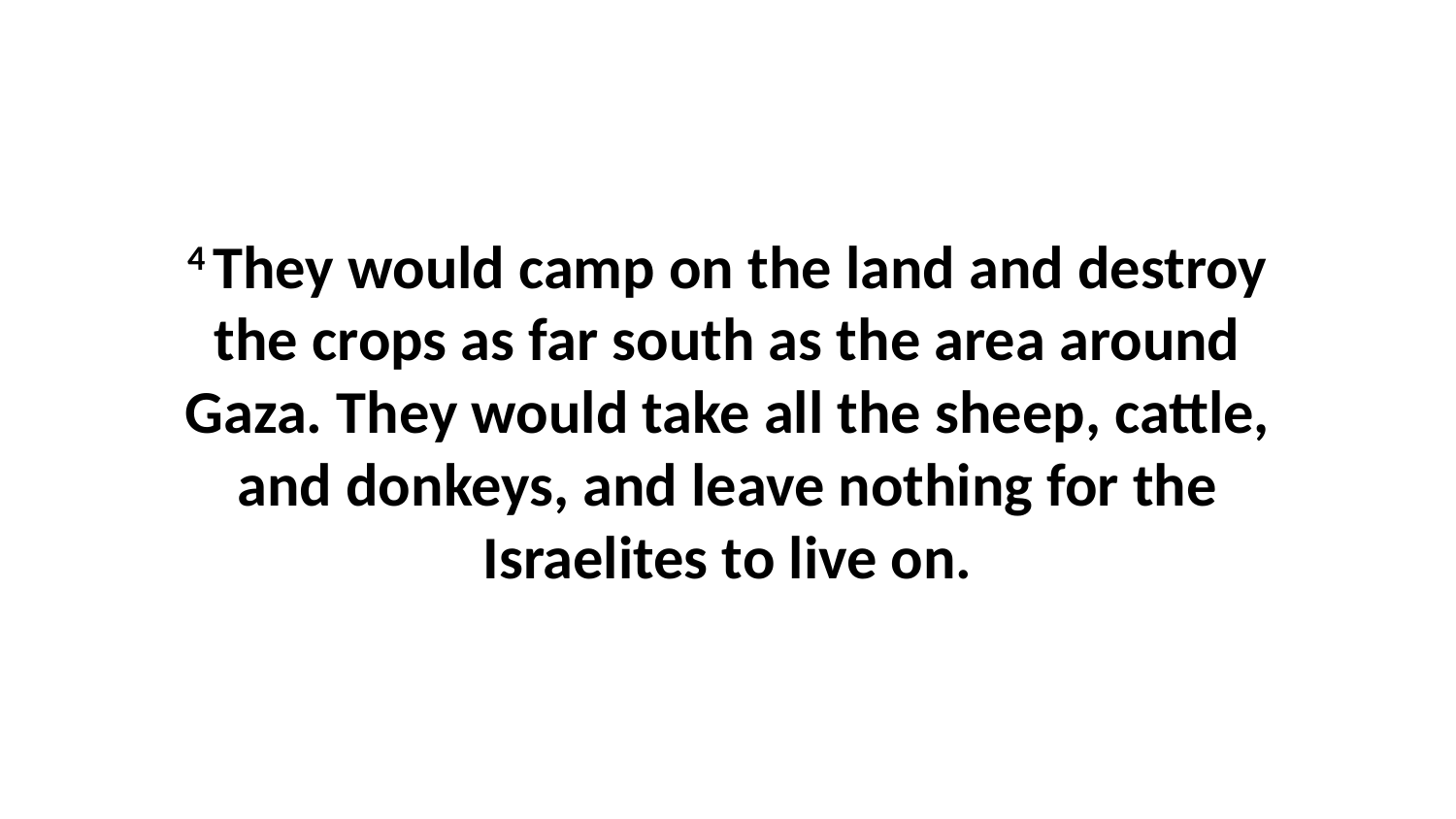

4 They would camp on the land and destroy the crops as far south as the area around Gaza. They would take all the sheep, cattle, and donkeys, and leave nothing for the Israelites to live on.